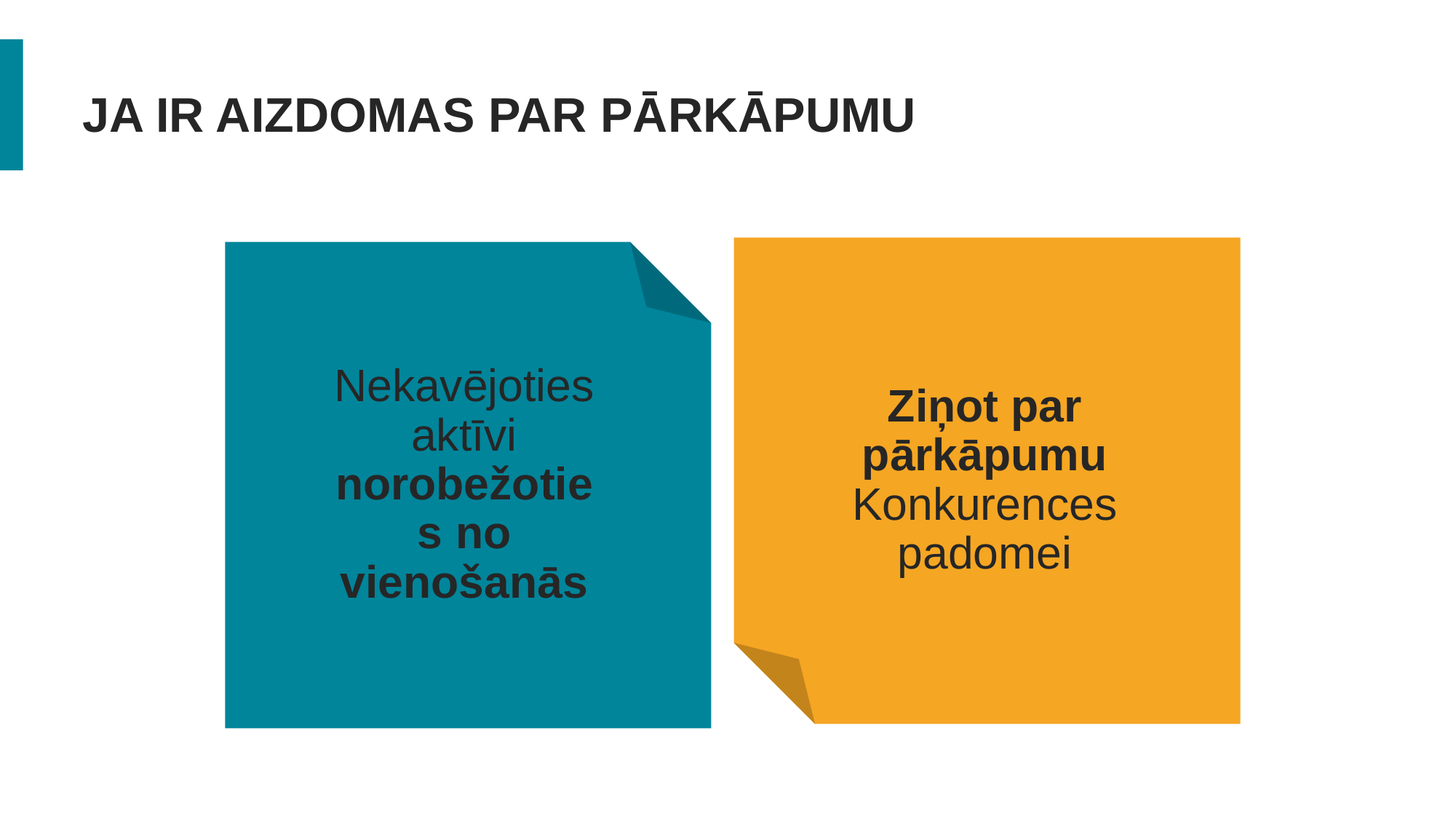

JA IR AIZDOMAS PAR PĀRKĀPUMU
Nekavējoties aktīvi norobežoties no vienošanās
Ziņot par pārkāpumu Konkurences padomei